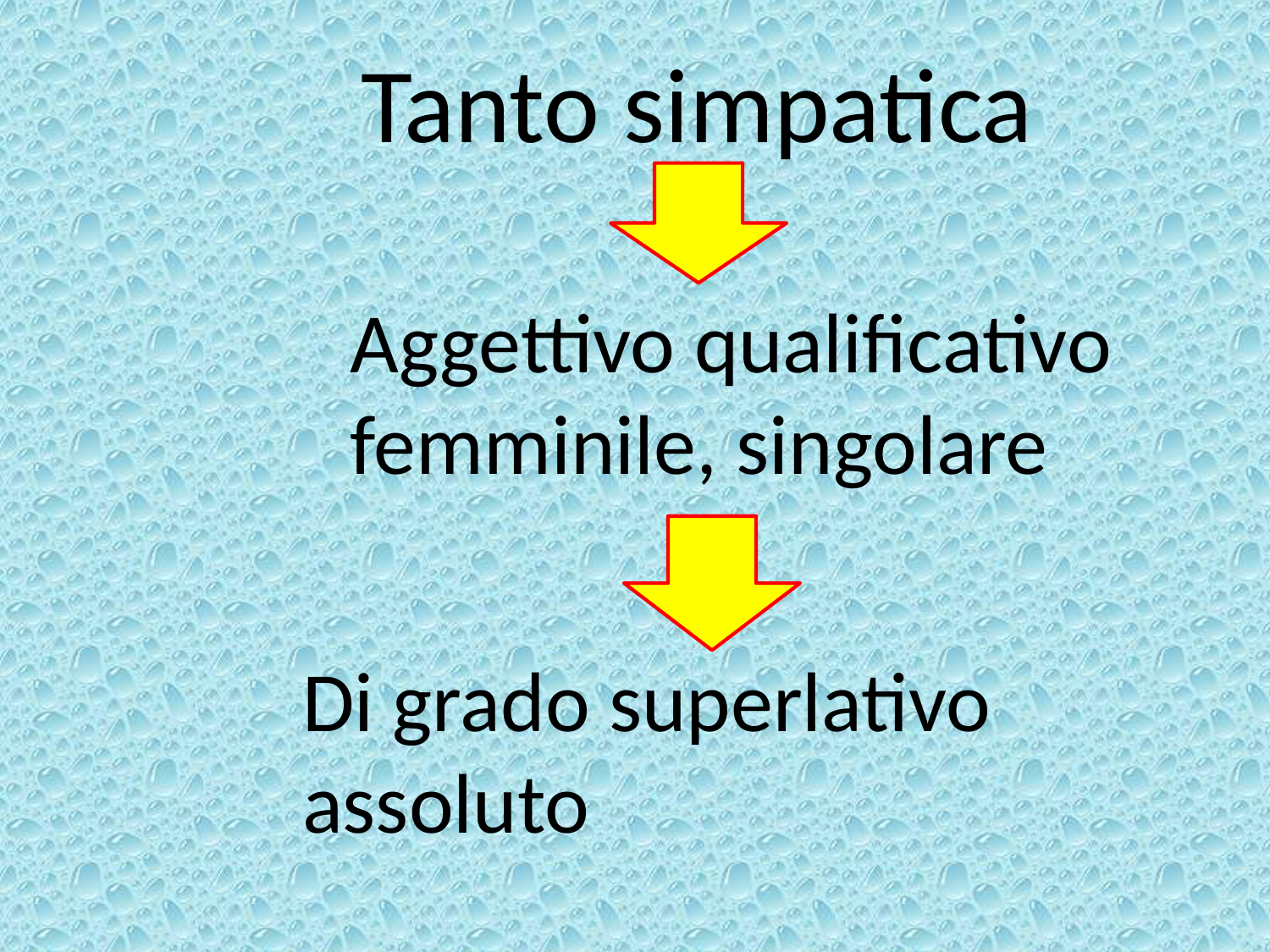

Tanto simpatica

Aggettivo qualificativo femminile, singolare

Di grado superlativo assoluto